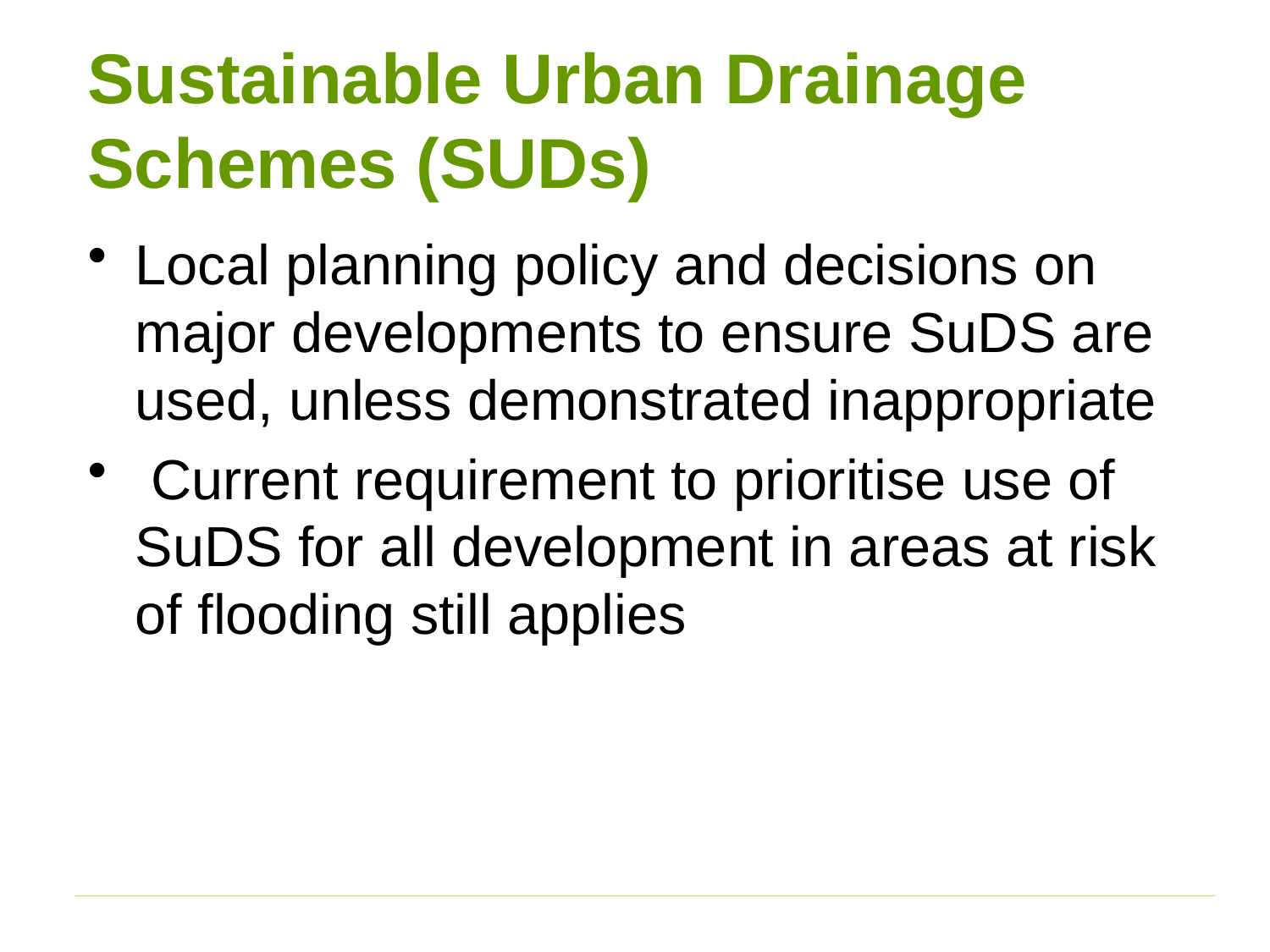

# Sustainable Urban Drainage Schemes (SUDs)
Local planning policy and decisions on major developments to ensure SuDS are used, unless demonstrated inappropriate
 Current requirement to prioritise use of SuDS for all development in areas at risk of flooding still applies